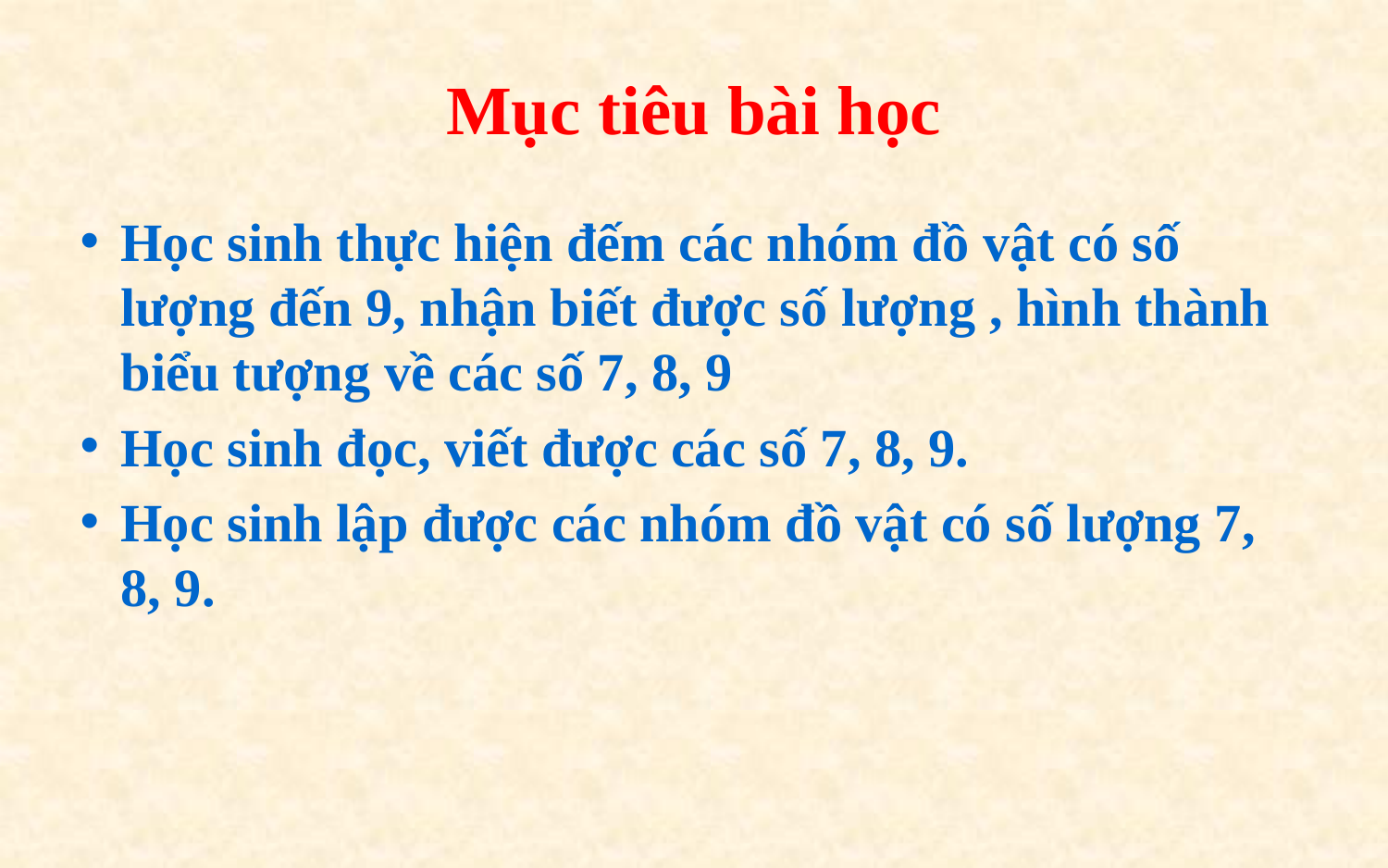

# Mục tiêu bài học
Học sinh thực hiện đếm các nhóm đồ vật có số lượng đến 9, nhận biết được số lượng , hình thành biểu tượng về các số 7, 8, 9
Học sinh đọc, viết được các số 7, 8, 9.
Học sinh lập được các nhóm đồ vật có số lượng 7, 8, 9.